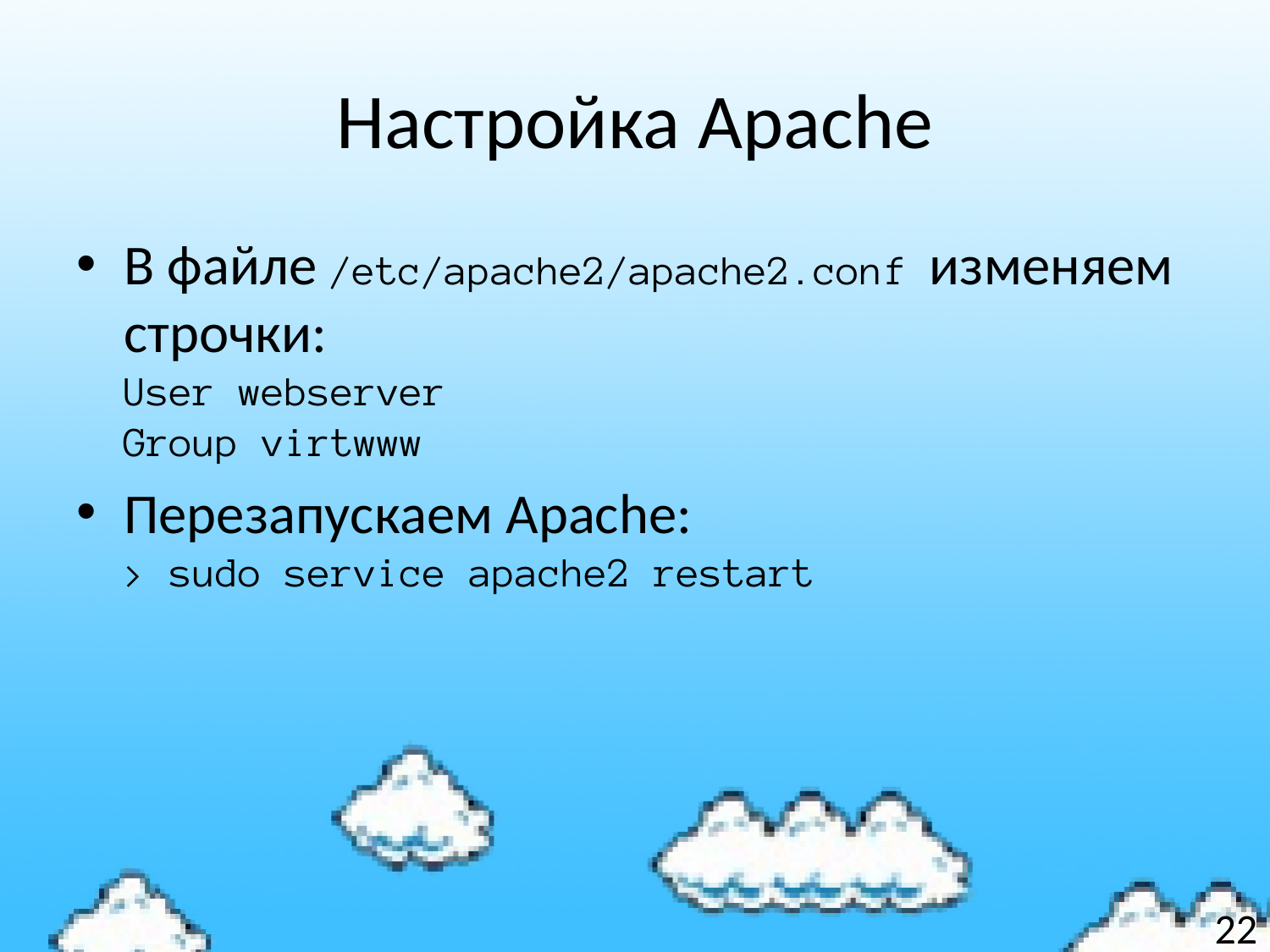

# Настройка Apache
В файле /etc/apache2/apache2.conf изменяем строчки:
User webserver
Group virtwww
Перезапускаем Apache:
> sudo service apache2 restart
22